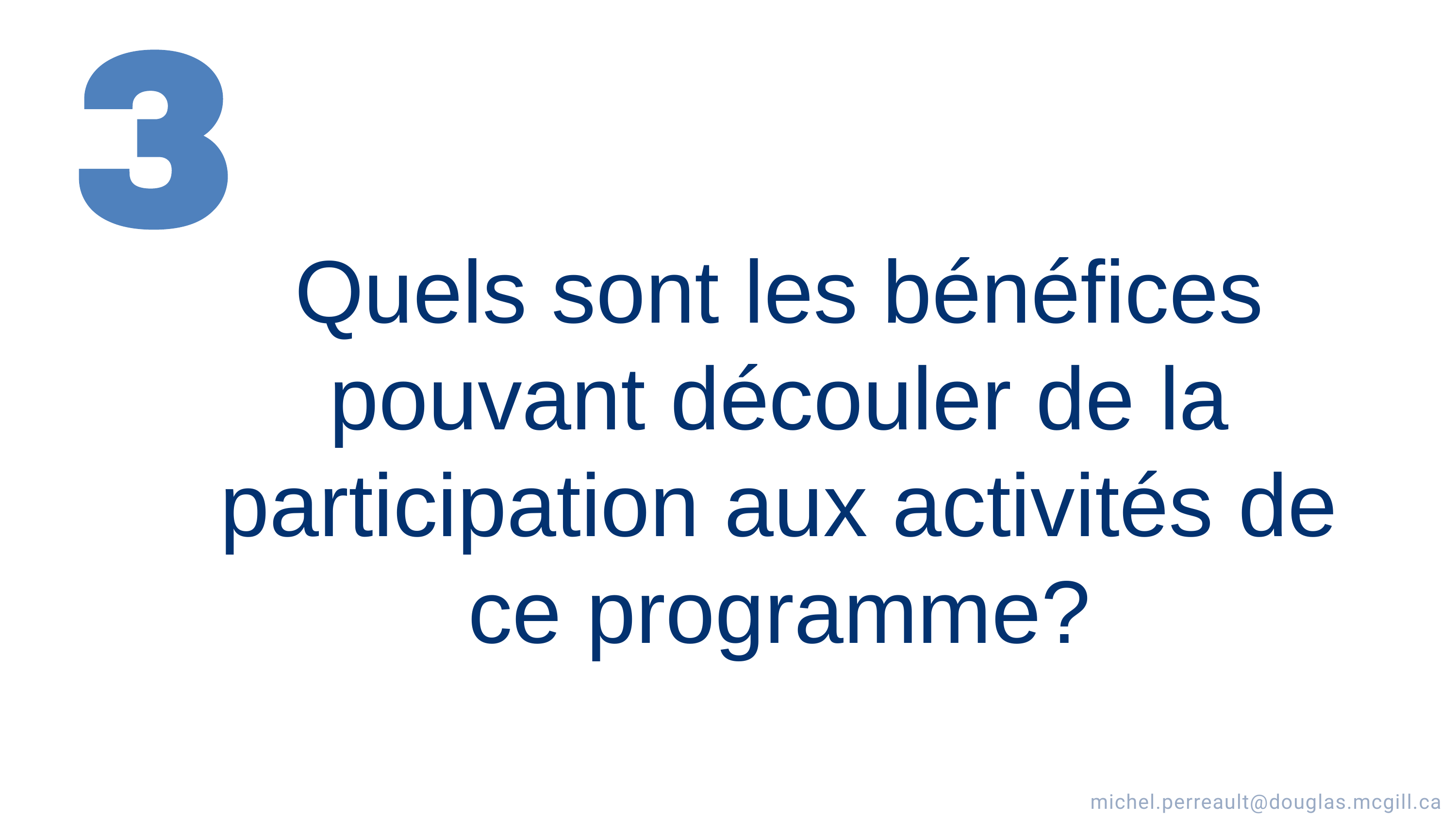

3
Quels sont les bénéfices pouvant découler de la participation aux activités de ce programme?
michel.perreault@douglas.mcgill.ca